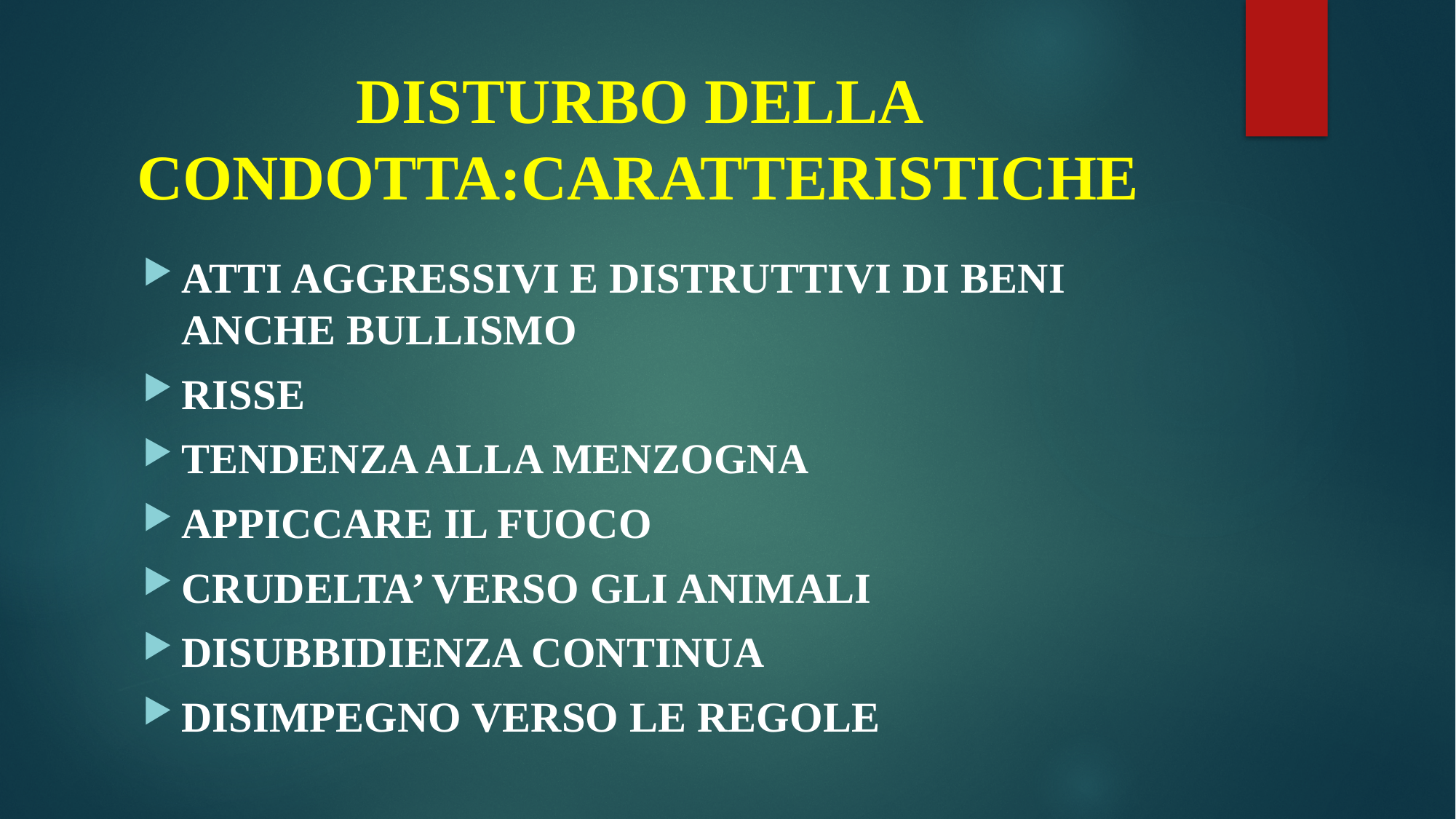

# DISTURBO DELLA CONDOTTA:CARATTERISTICHE
ATTI AGGRESSIVI E DISTRUTTIVI DI BENI ANCHE BULLISMO
RISSE
TENDENZA ALLA MENZOGNA
APPICCARE IL FUOCO
CRUDELTA’ VERSO GLI ANIMALI
DISUBBIDIENZA CONTINUA
DISIMPEGNO VERSO LE REGOLE